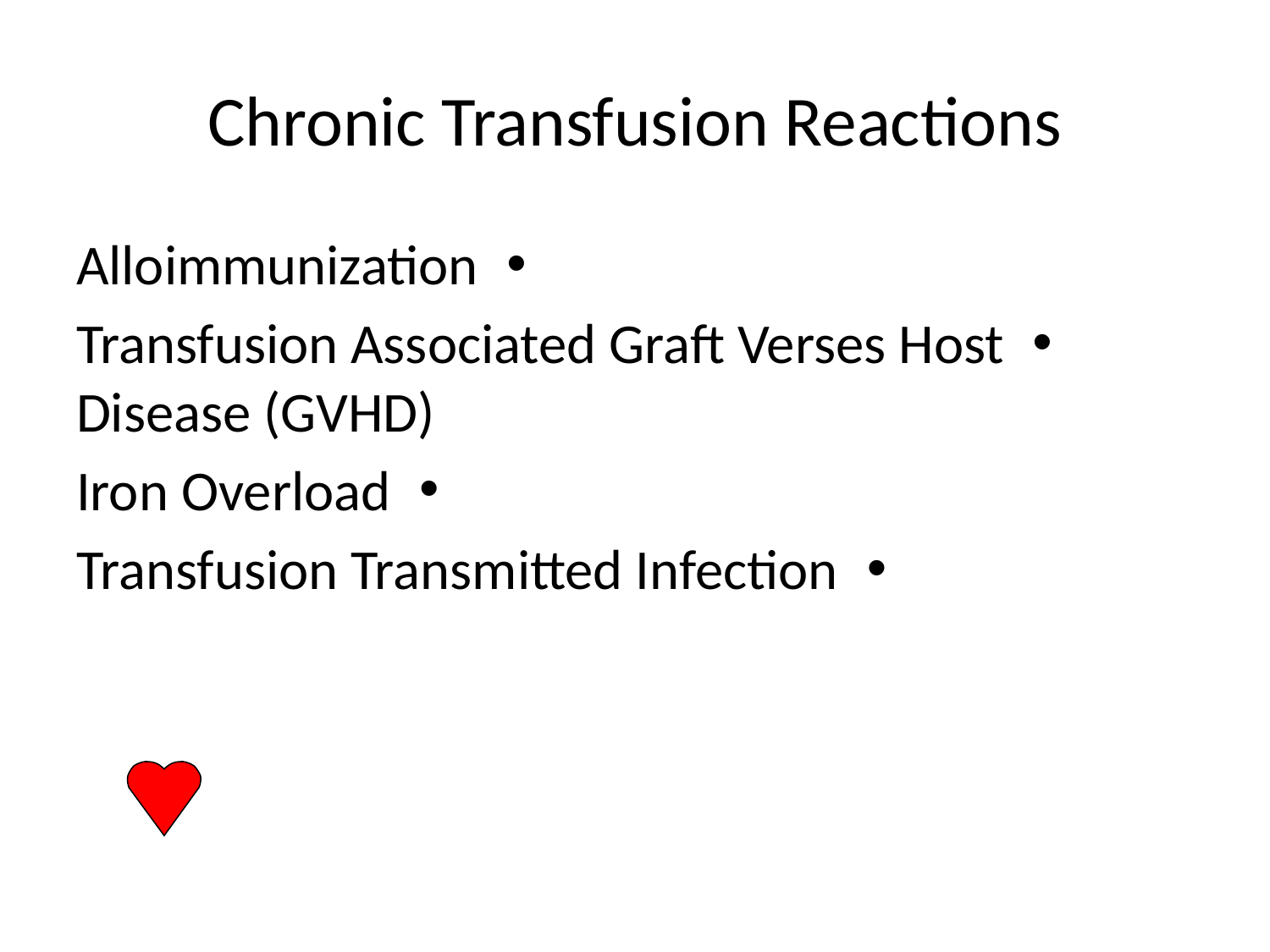

# Chronic Transfusion Reactions
Alloimmunization
Transfusion Associated Graft Verses Host Disease (GVHD)
Iron Overload
Transfusion Transmitted Infection